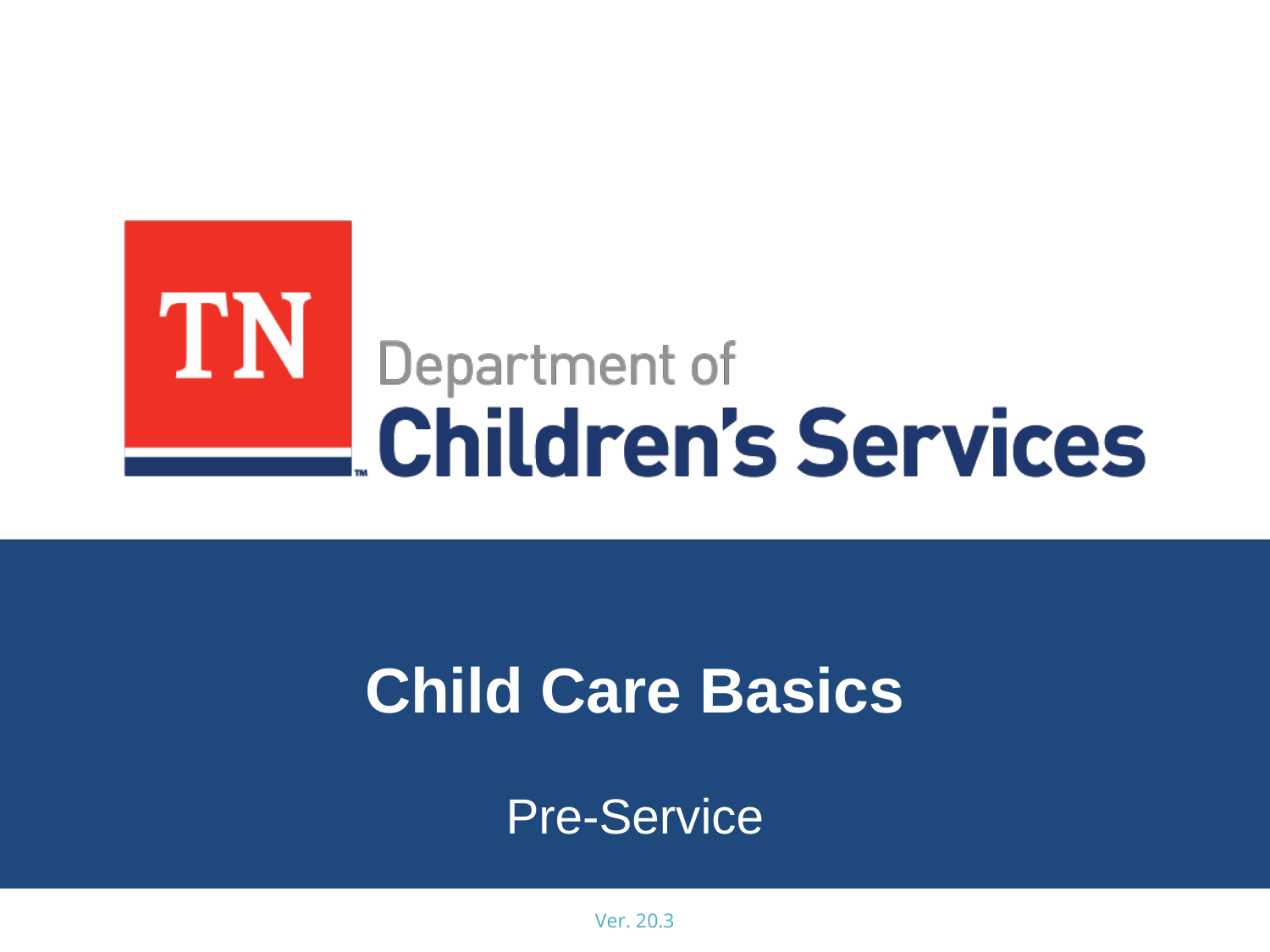

# Child Care Basics
Pre-Service
Ver. 20.3